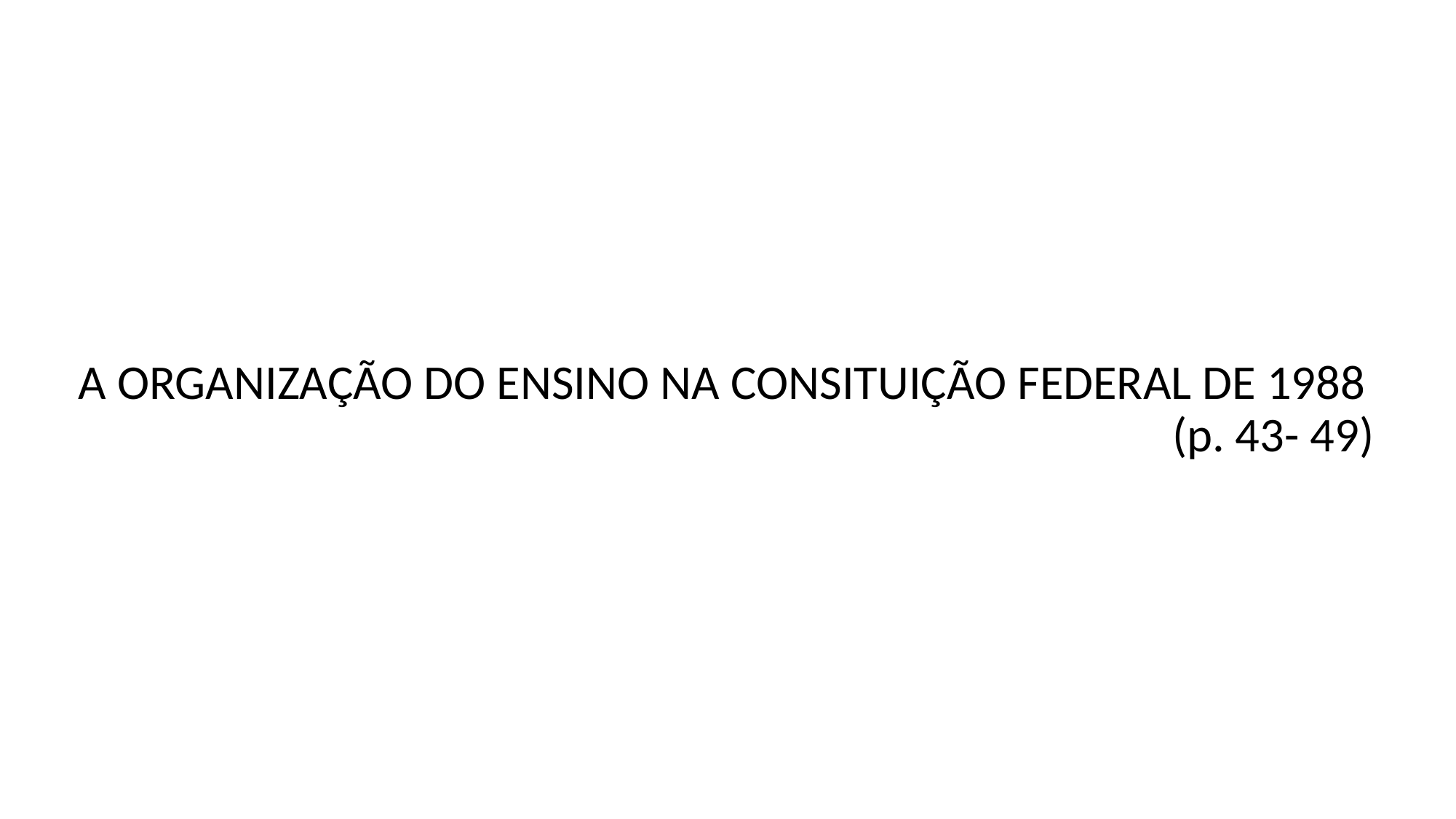

# A ORGANIZAÇÃO DO ENSINO NA CONSITUIÇÃO FEDERAL DE 1988 (p. 43- 49)